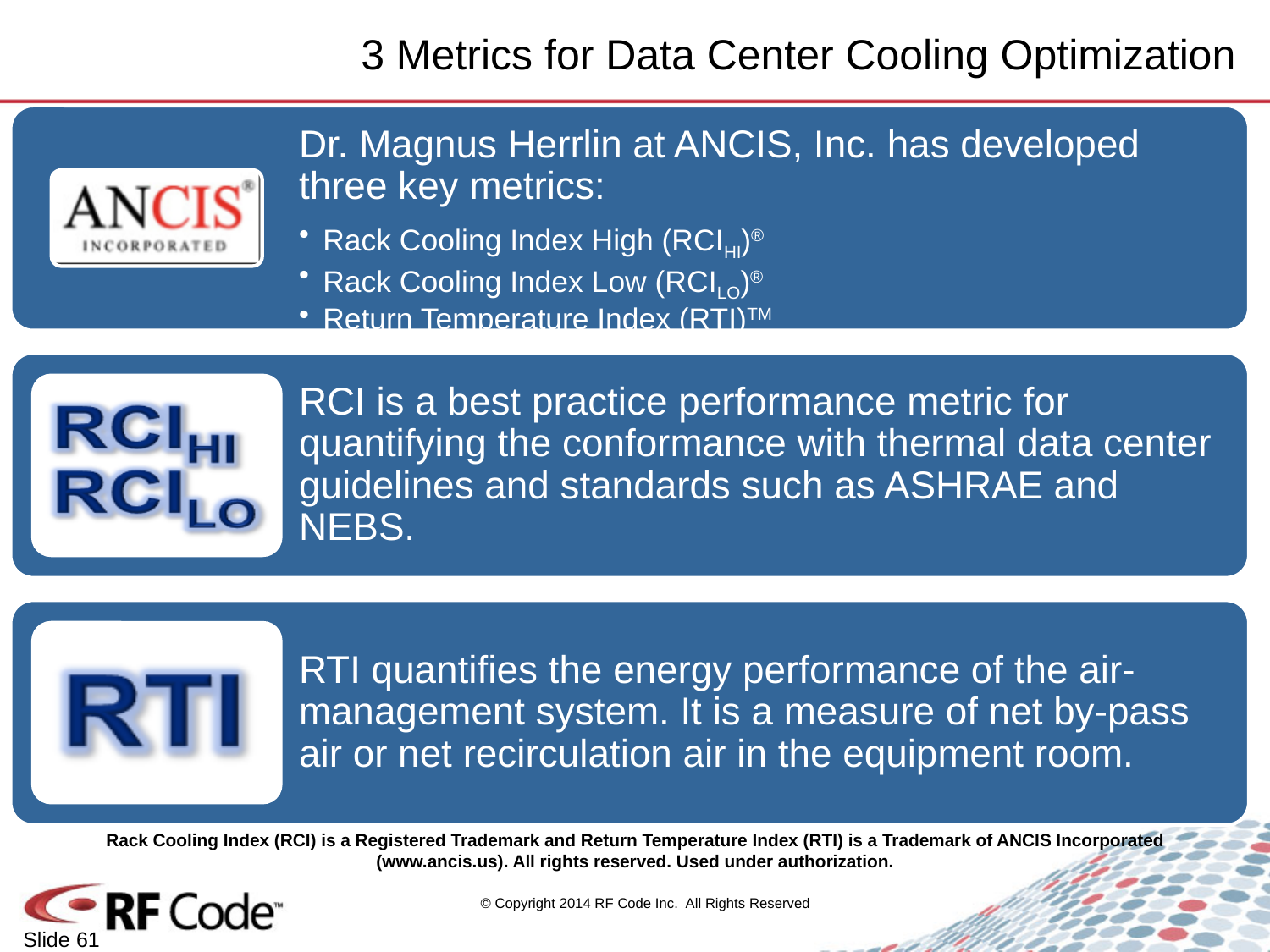

# 3 Metrics for Data Center Cooling Optimization
Dr. Magnus Herrlin at ANCIS, Inc. has developed three key metrics:
Rack Cooling Index High (RCIHI)®
Rack Cooling Index Low (RCILO)®
Return Temperature Index (RTI)TM
RCI is a best practice performance metric for quantifying the conformance with thermal data center guidelines and standards such as ASHRAE and NEBS.
RTI quantifies the energy performance of the air-management system. It is a measure of net by-pass air or net recirculation air in the equipment room.
Rack Cooling Index (RCI) is a Registered Trademark and Return Temperature Index (RTI) is a Trademark of ANCIS Incorporated
(www.ancis.us). All rights reserved. Used under authorization.